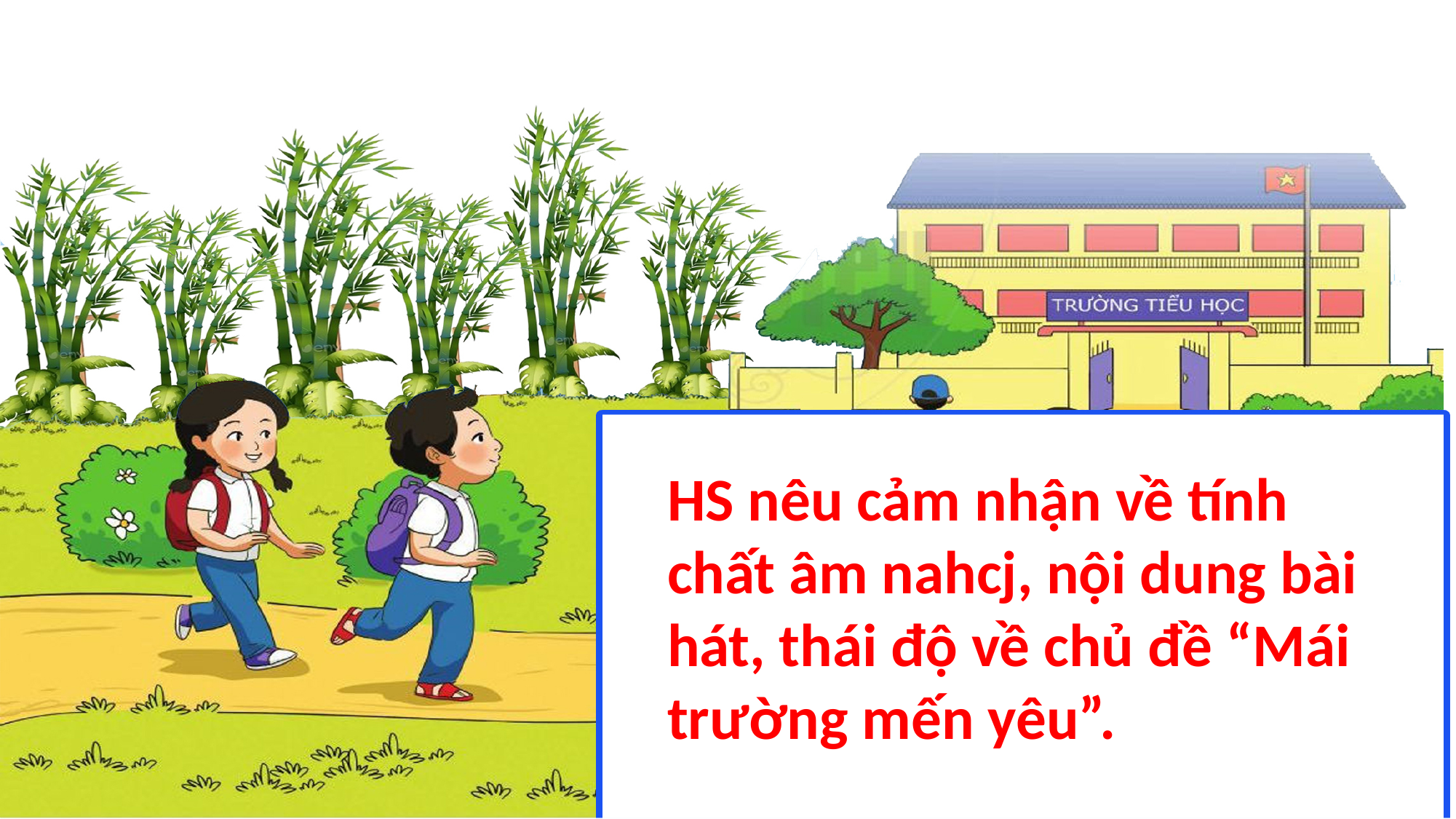

HS nêu cảm nhận về tính chất âm nahcj, nội dung bài hát, thái độ về chủ đề “Mái trường mến yêu”.